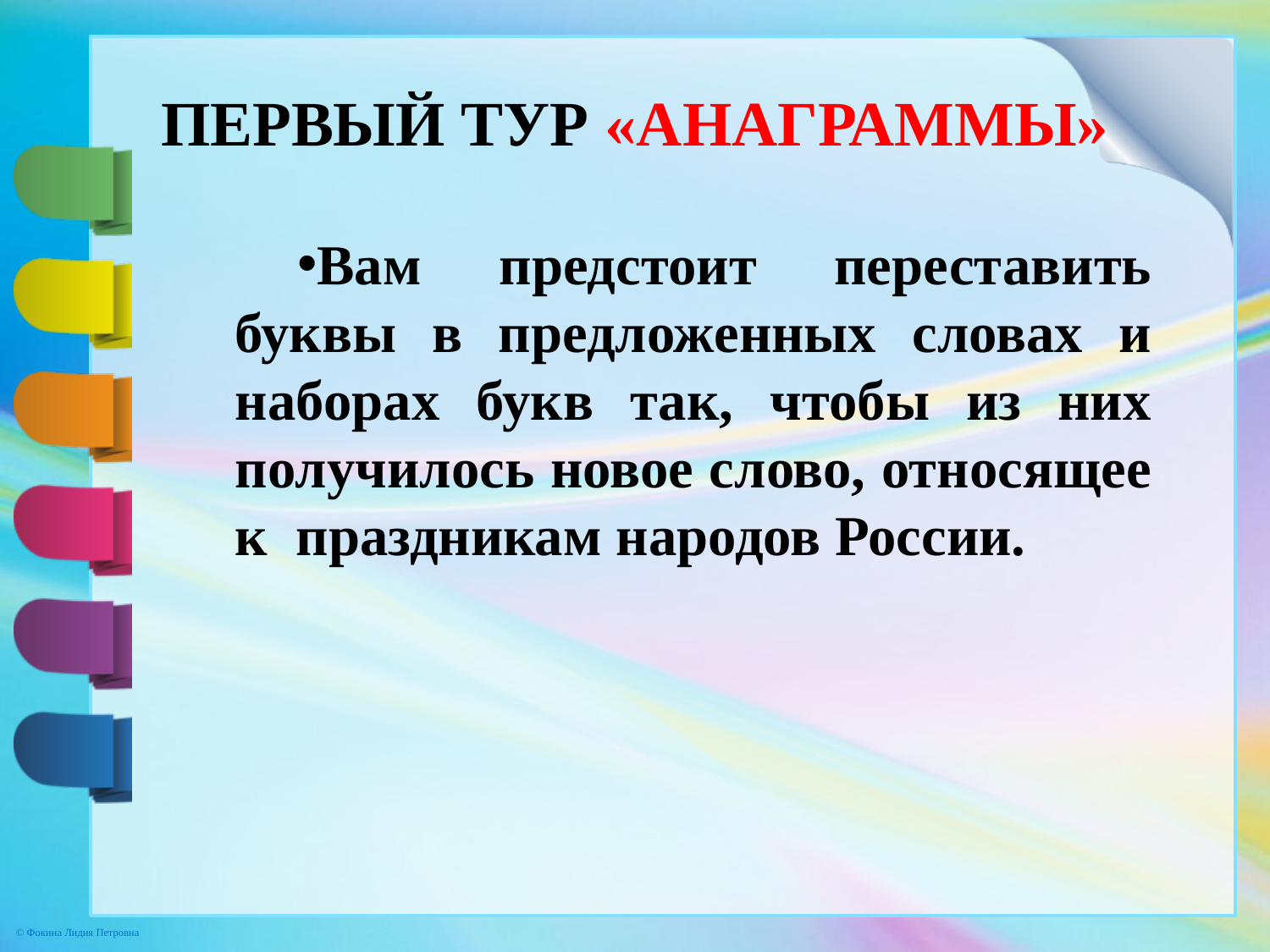

# ПЕРВЫЙ ТУР «АНАГРАММЫ»
Вам предстоит переставить буквы в предложенных словах и наборах букв так, чтобы из них получилось новое слово, относящее к  праздникам народов России.